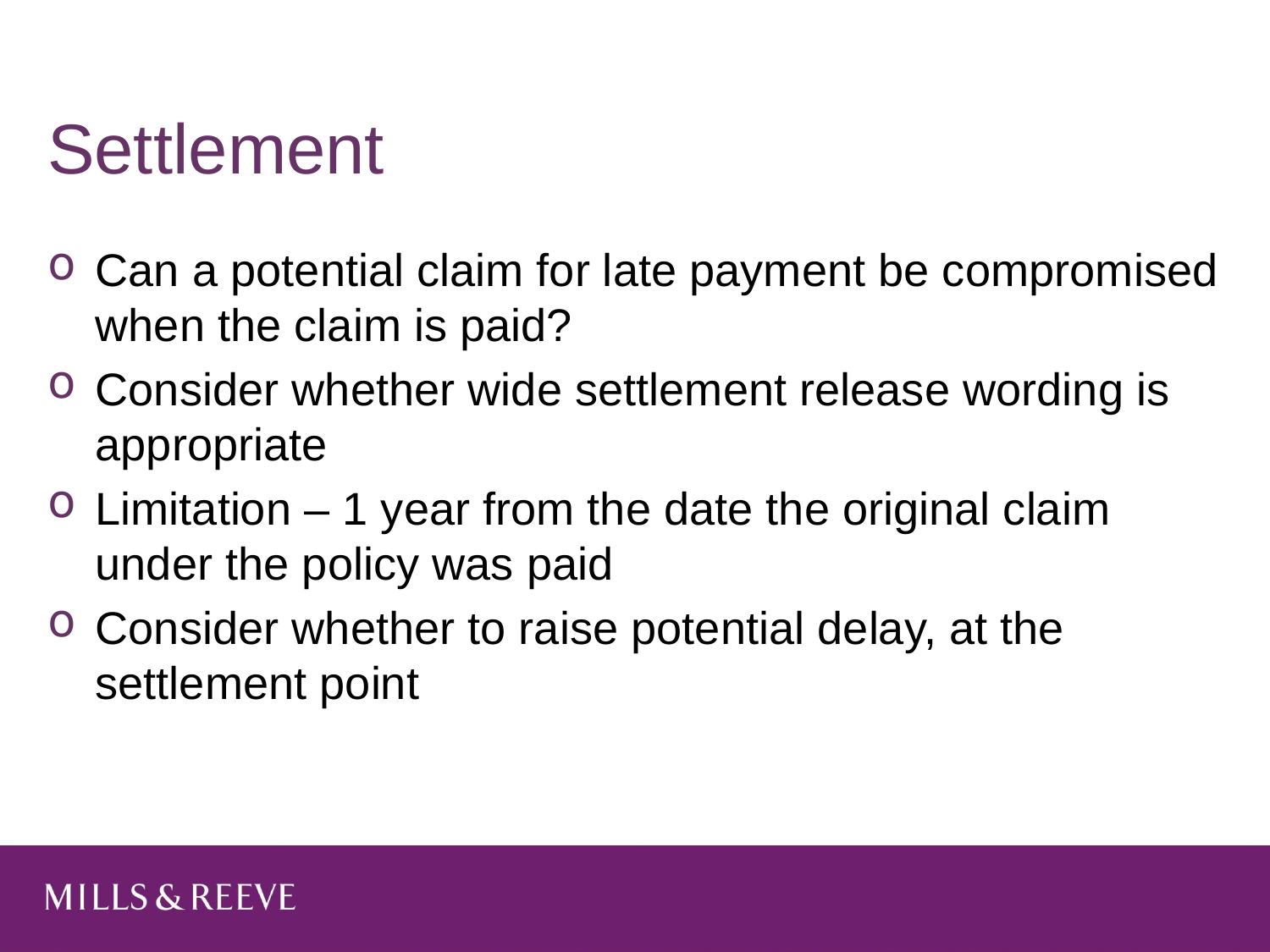

# Settlement
Can a potential claim for late payment be compromised when the claim is paid?
Consider whether wide settlement release wording is appropriate
Limitation – 1 year from the date the original claim under the policy was paid
Consider whether to raise potential delay, at the settlement point